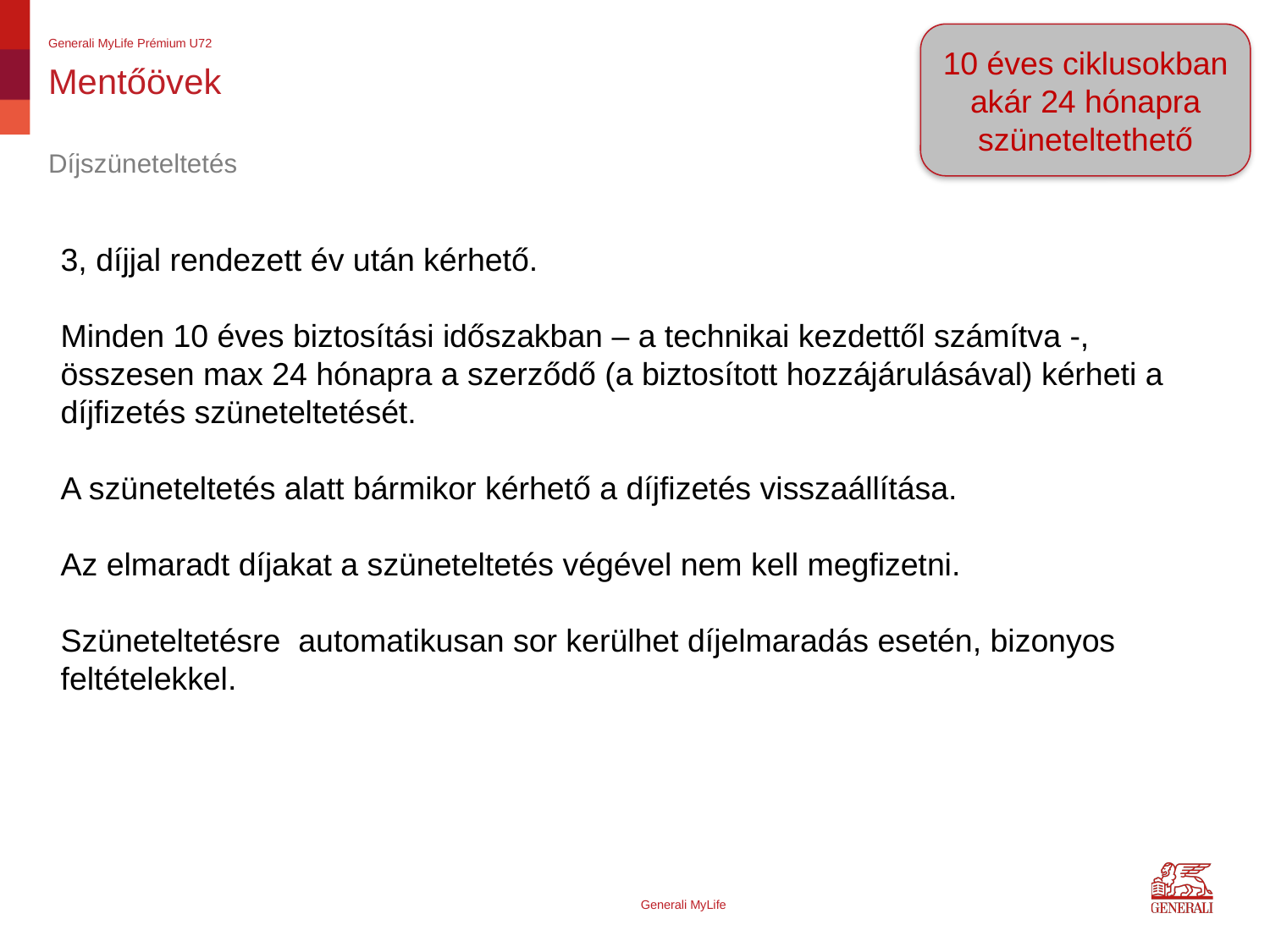

10 éves ciklusokban akár 24 hónapra szüneteltethető
Generali MyLife Prémium U72
# Mentőövek
Díjszüneteltetés
3, díjjal rendezett év után kérhető.

Minden 10 éves biztosítási időszakban – a technikai kezdettől számítva -, összesen max 24 hónapra a szerződő (a biztosított hozzájárulásával) kérheti a díjfizetés szüneteltetését.

A szüneteltetés alatt bármikor kérhető a díjfizetés visszaállítása.

Az elmaradt díjakat a szüneteltetés végével nem kell megfizetni.

Szüneteltetésre  automatikusan sor kerülhet díjelmaradás esetén, bizonyos feltételekkel.
Generali MyLife